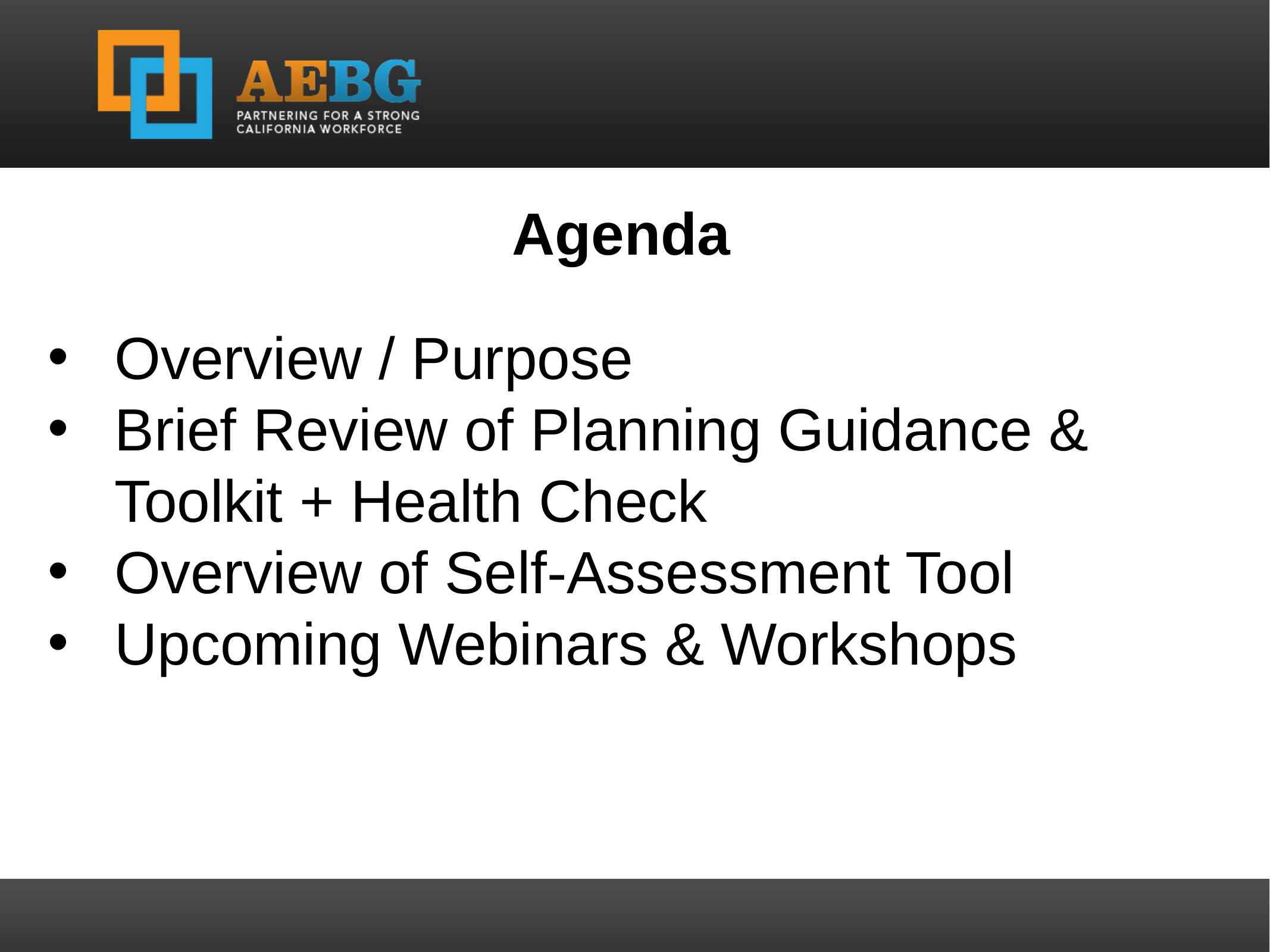

Agenda
Overview / Purpose
Brief Review of Planning Guidance & Toolkit + Health Check
Overview of Self-Assessment Tool
Upcoming Webinars & Workshops